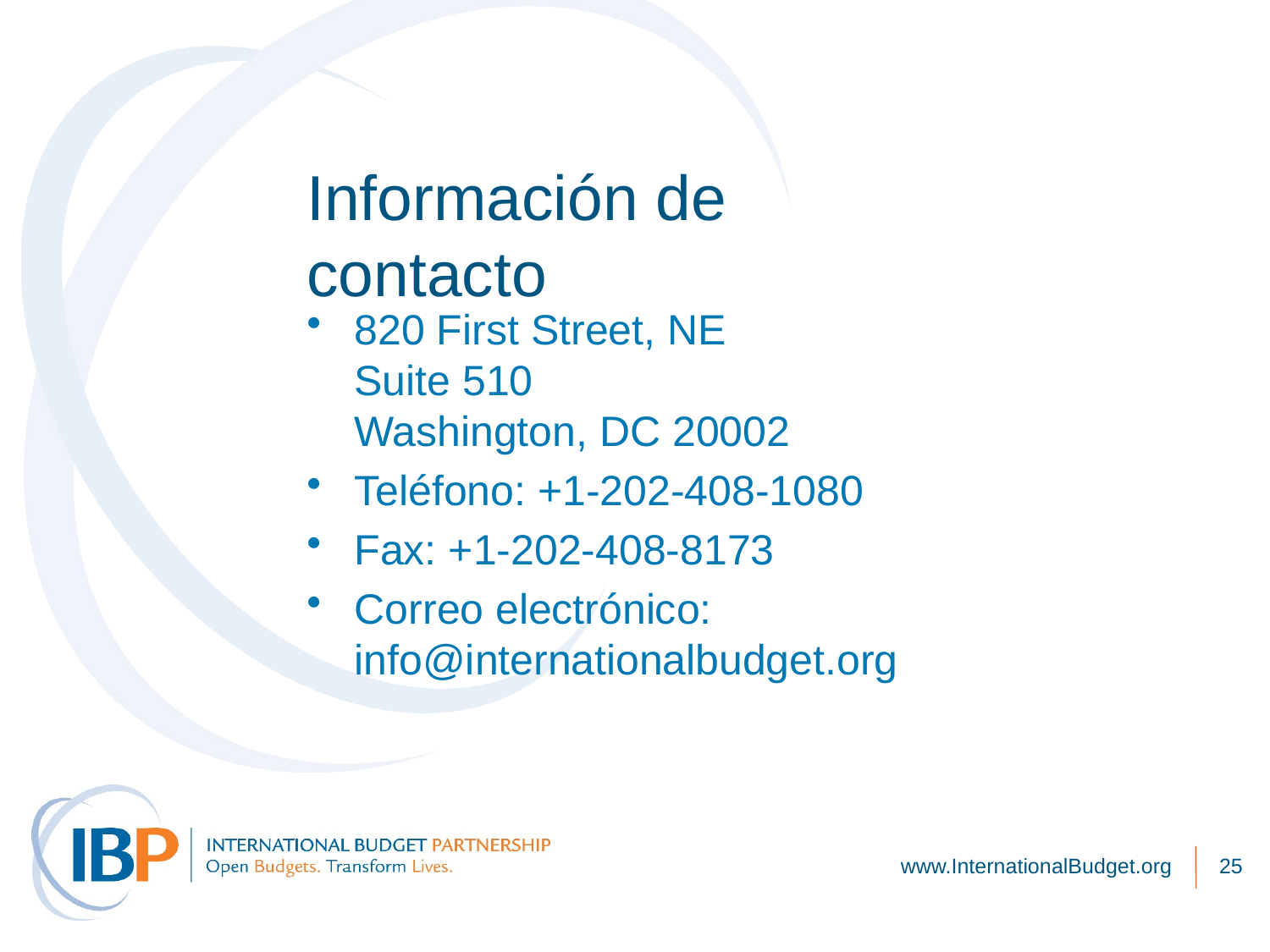

# Información de contacto
820 First Street, NE
Suite 510
Washington, DC 20002
Teléfono: +1-202-408-1080
Fax: +1-202-408-8173
Correo electrónico: info@internationalbudget.org
www.InternationalBudget.org
25